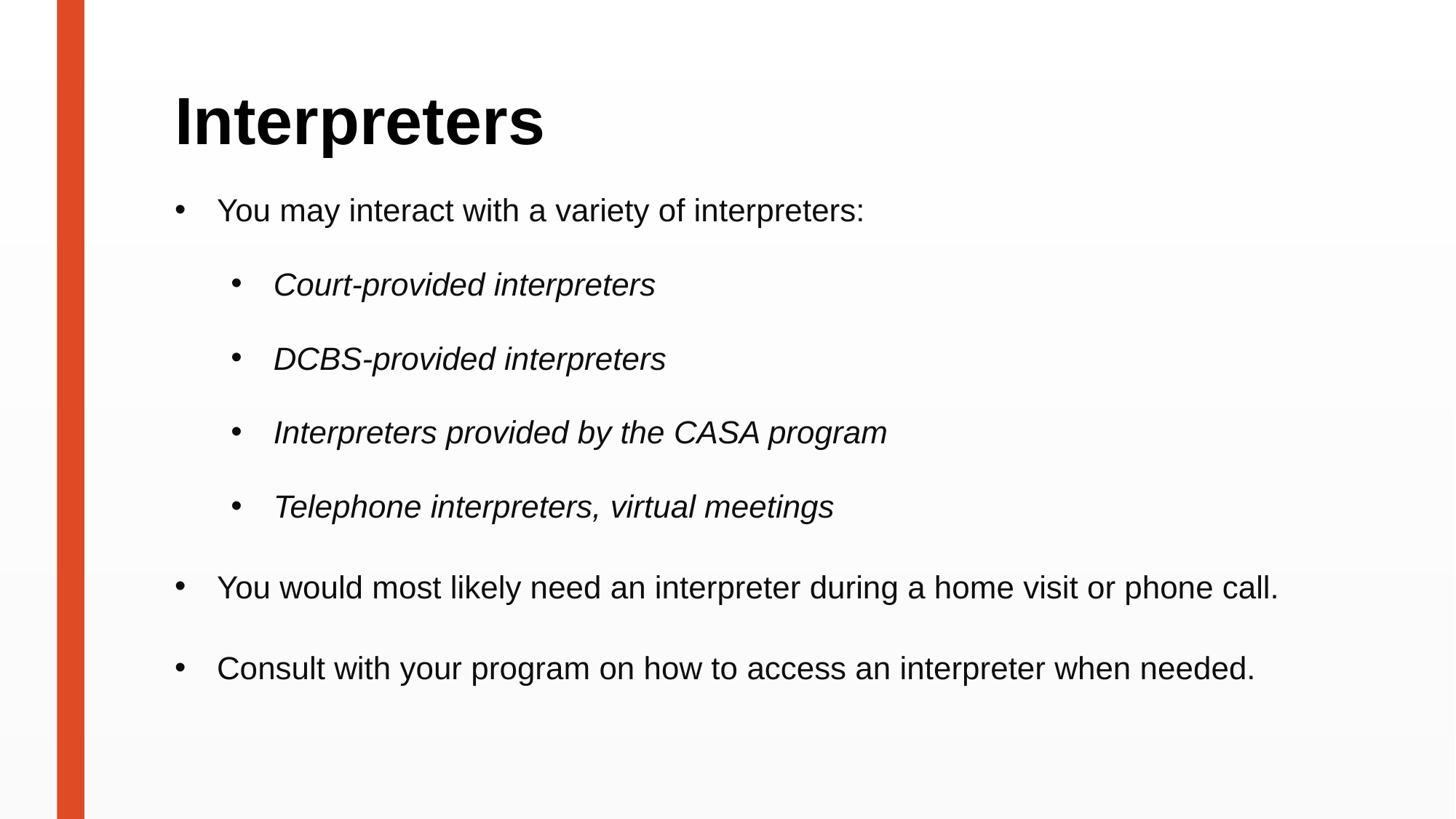

# Interpreters
You may interact with a variety of interpreters:
Court-provided interpreters
DCBS-provided interpreters
Interpreters provided by the CASA program
Telephone interpreters, virtual meetings
You would most likely need an interpreter during a home visit or phone call.
Consult with your program on how to access an interpreter when needed.